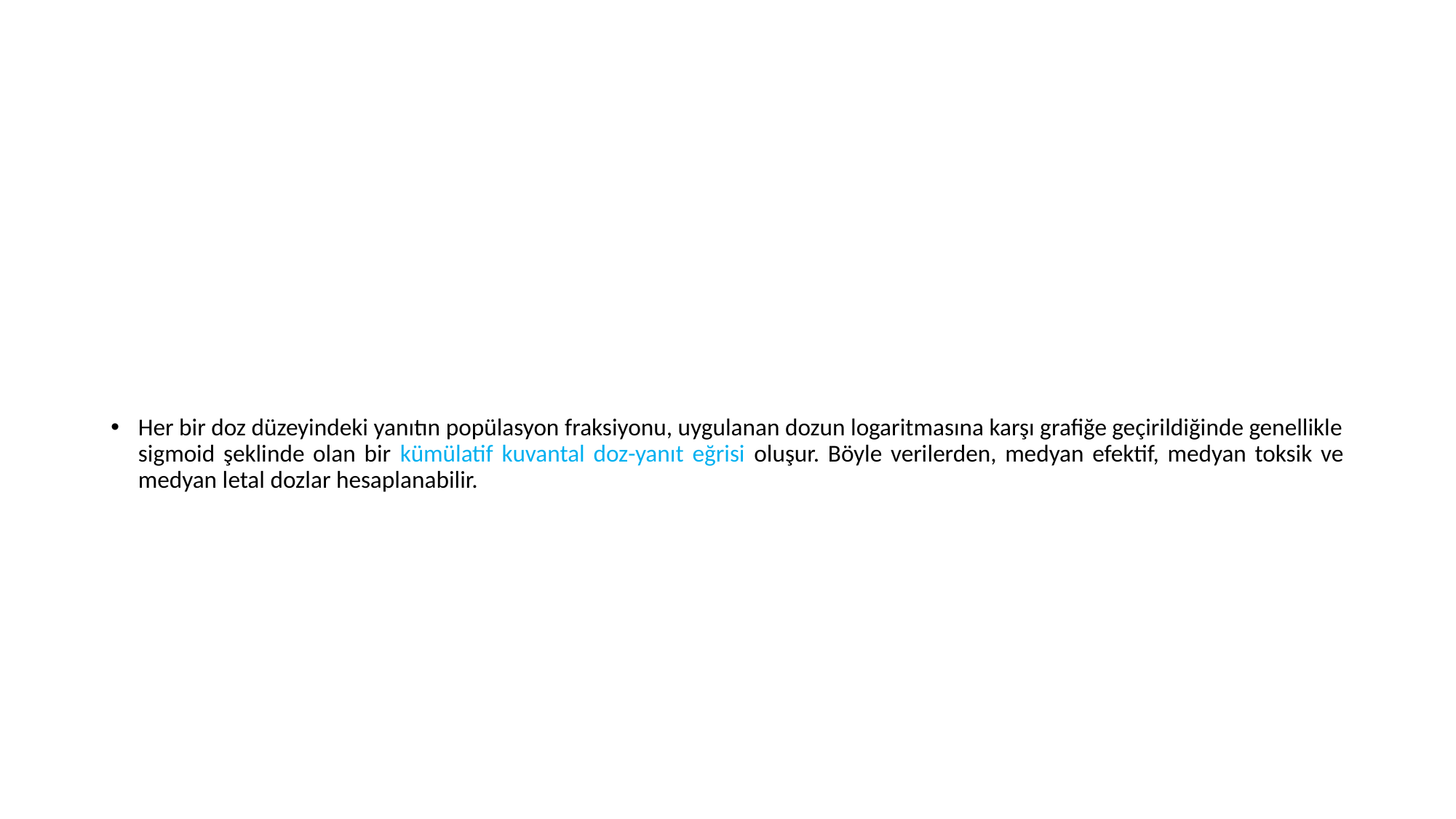

Her bir doz düzeyindeki yanıtın popülasyon fraksiyonu, uygulanan dozun logaritmasına karşı grafiğe geçirildiğinde genellikle sigmoid şeklinde olan bir kümülatif kuvantal doz-yanıt eğrisi oluşur. Böyle verilerden, medyan efektif, medyan toksik ve medyan letal dozlar hesaplanabilir.